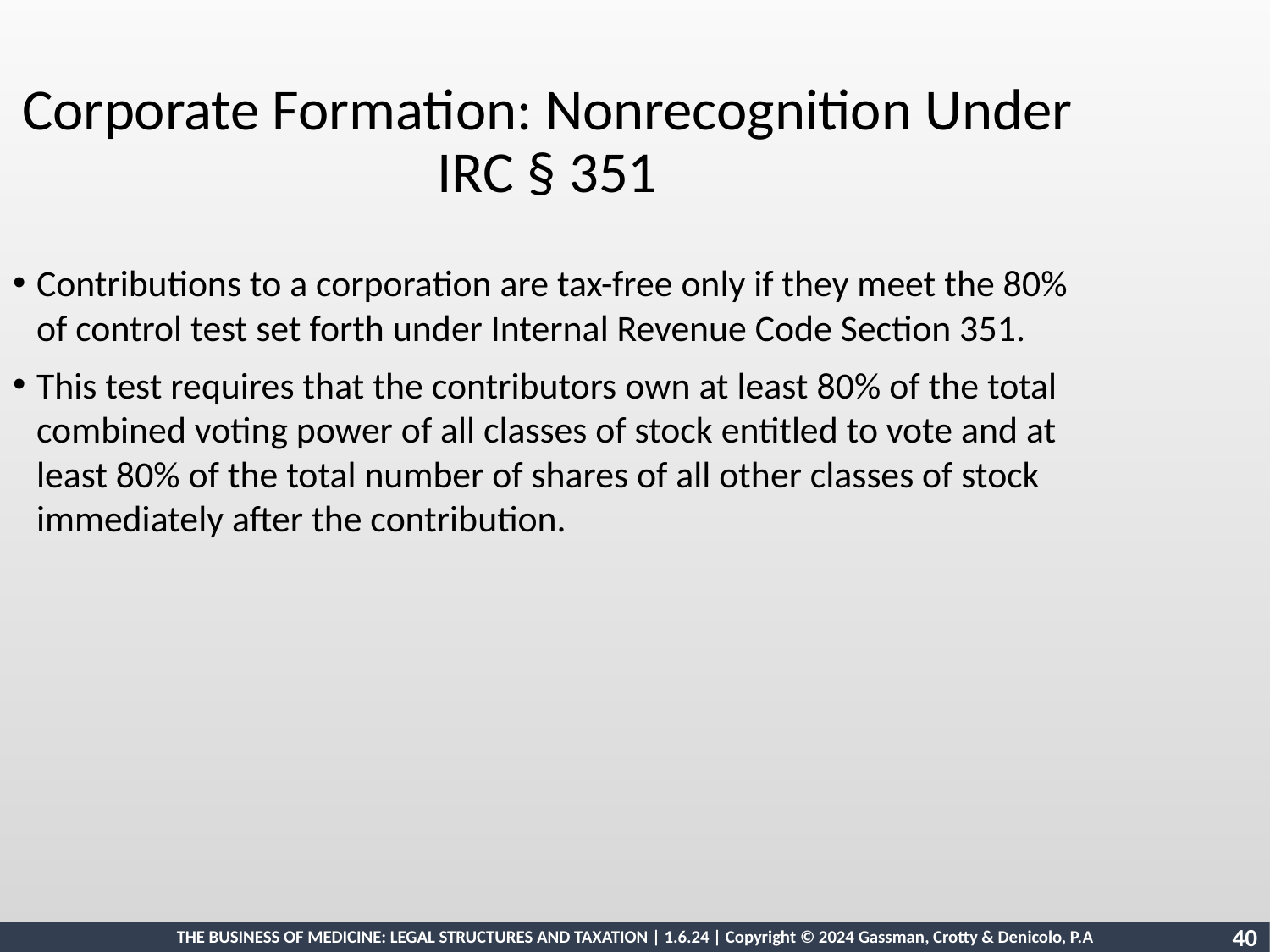

Corporate Formation: Nonrecognition Under IRC § 351
Contributions to a corporation are tax-free only if they meet the 80% of control test set forth under Internal Revenue Code Section 351.
This test requires that the contributors own at least 80% of the total combined voting power of all classes of stock entitled to vote and at least 80% of the total number of shares of all other classes of stock immediately after the contribution.